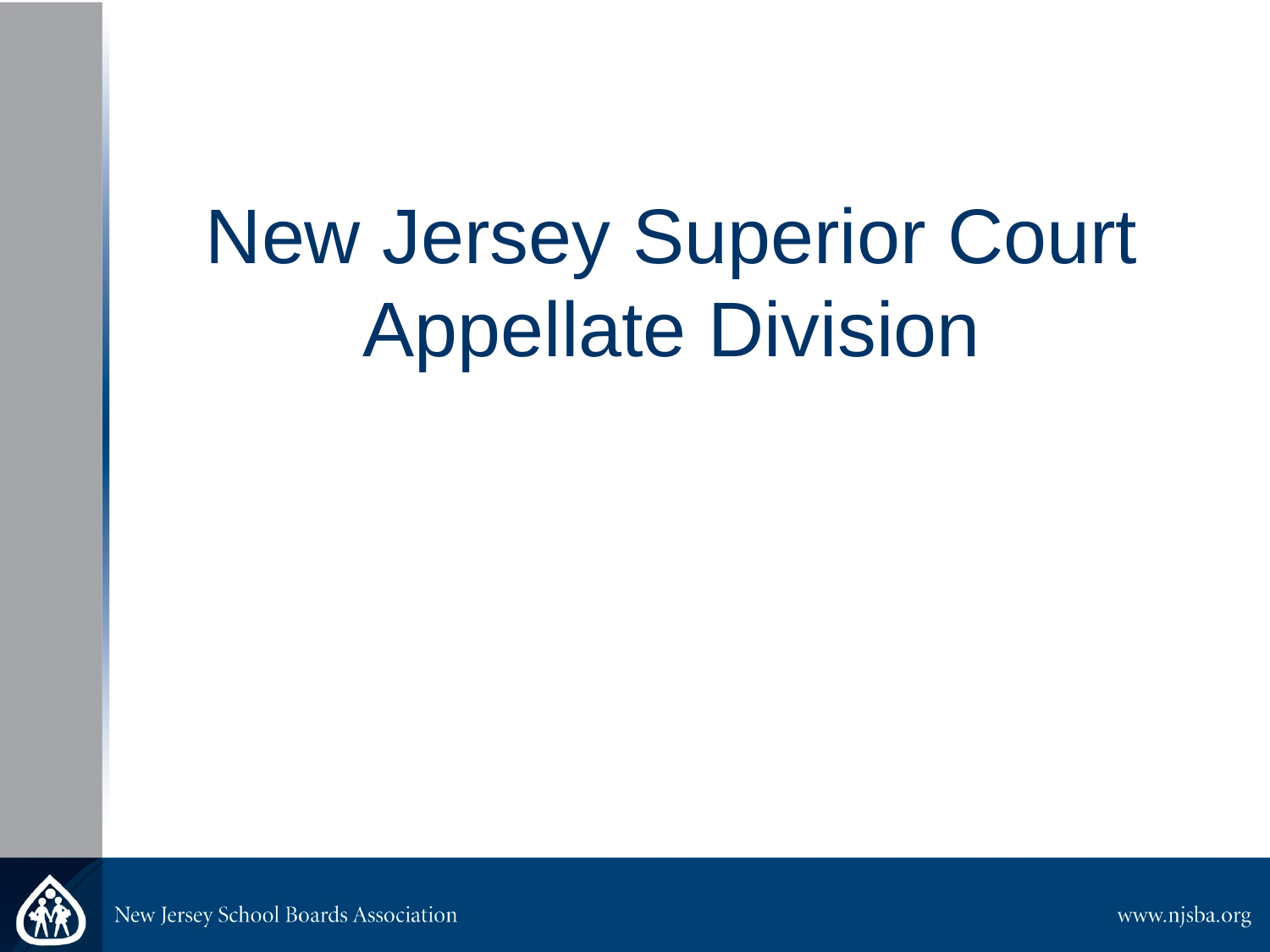

#
New Jersey Superior Court Appellate Division